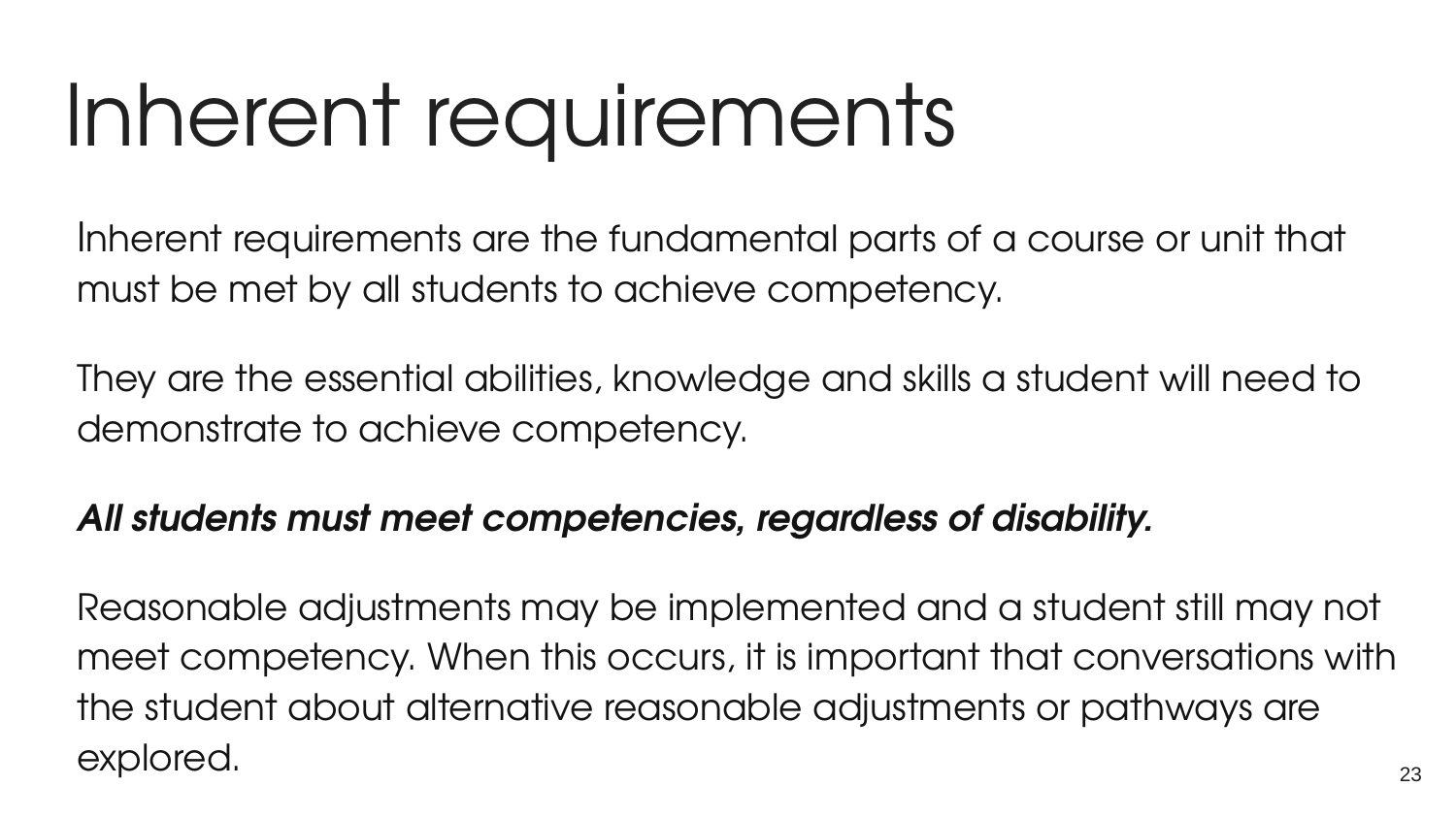

# Inherent requirements
Inherent requirements are the fundamental parts of a course or unit that must be met by all students to achieve competency.
They are the essential abilities, knowledge and skills a student will need to demonstrate to achieve competency.
All students must meet competencies, regardless of disability.
Reasonable adjustments may be implemented and a student still may not meet competency. When this occurs, it is important that conversations with the student about alternative reasonable adjustments or pathways are explored.

23